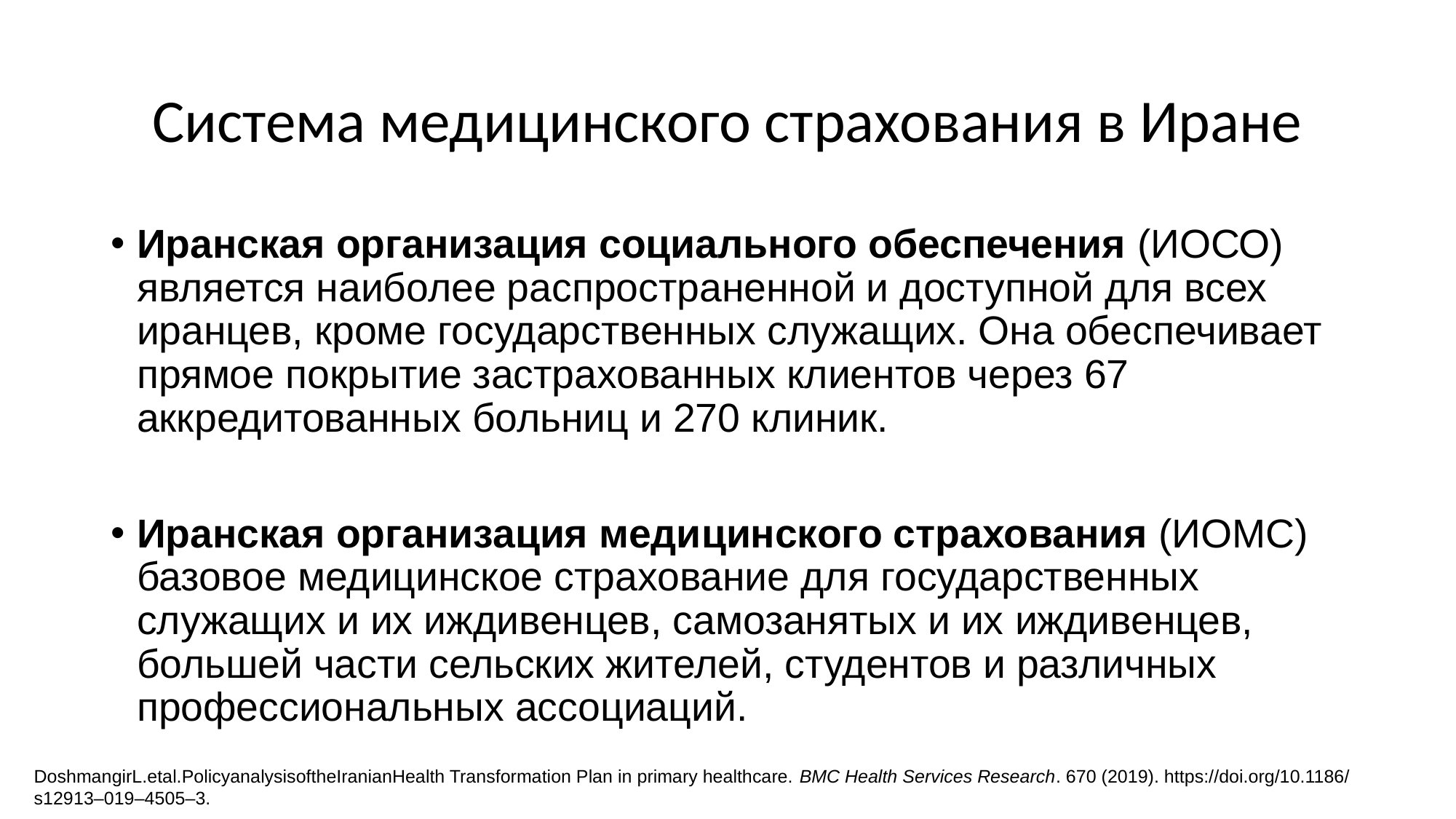

# Система медицинского страхования в Иране
Иранская организация социального обеспечения (ИОСО) является наиболее распространенной и доступной для всех иранцев, кроме государственных служащих. Она обеспечивает прямое покрытие застрахованных клиентов через 67 аккредитованных больниц и 270 клиник.

Иранская организация медицинского страхования (ИОМС) базовое медицинское страхование для государственных служащих и их иждивенцев, самозанятых и их иждивенцев, большей части сельских жителей, студентов и различных профессиональных ассоциаций.

DoshmangirL.etal.PolicyanalysisoftheIranianHealth Transformation Plan in primary healthcare. BMC Health Services Research. 670 (2019). https://doi.org/10.1186/ s12913–019–4505–3.